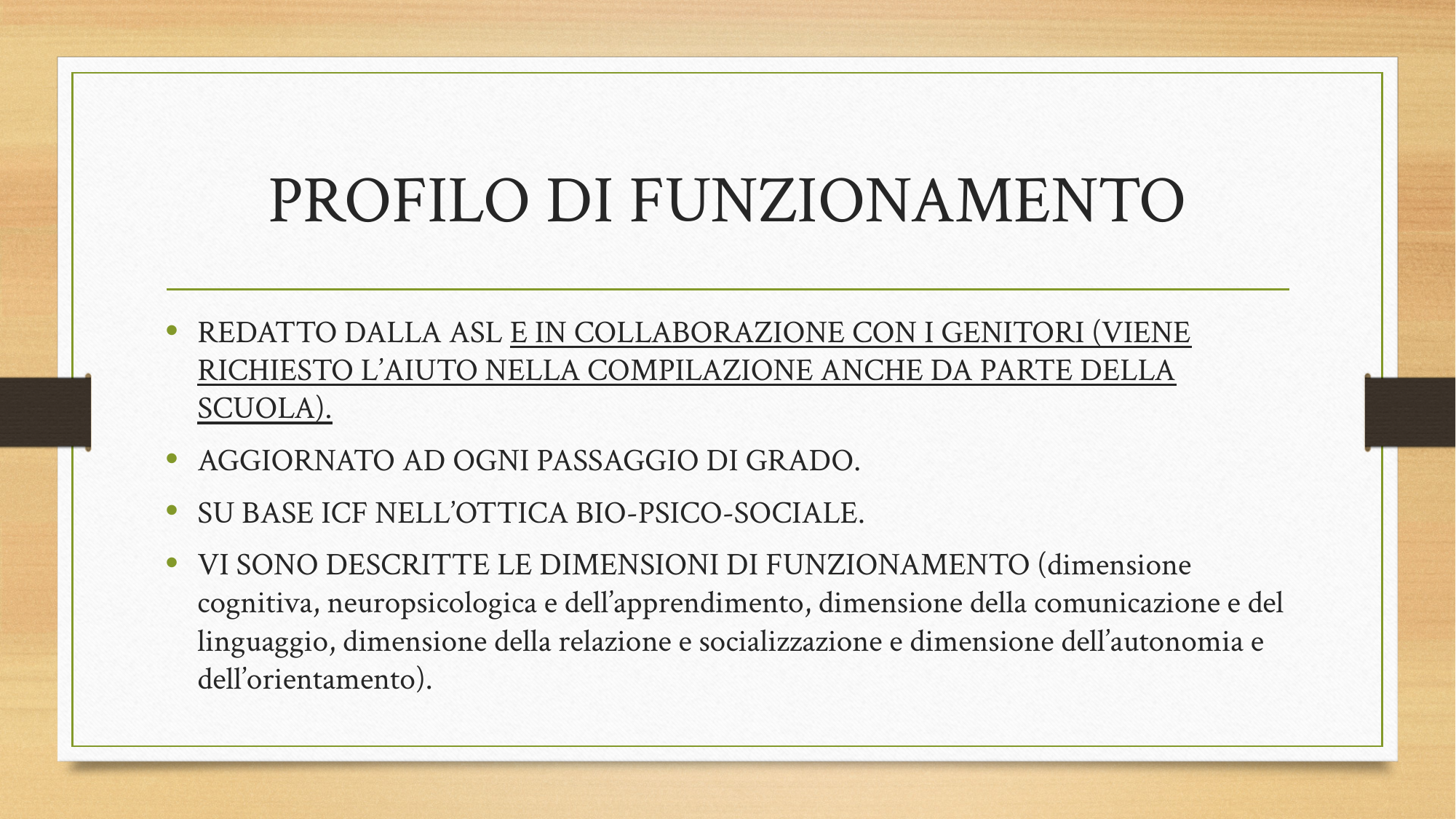

# PROFILO DI FUNZIONAMENTO
REDATTO DALLA ASL E IN COLLABORAZIONE CON I GENITORI (VIENE RICHIESTO L’AIUTO NELLA COMPILAZIONE ANCHE DA PARTE DELLA SCUOLA).
AGGIORNATO AD OGNI PASSAGGIO DI GRADO.
SU BASE ICF NELL’OTTICA BIO-PSICO-SOCIALE.
VI SONO DESCRITTE LE DIMENSIONI DI FUNZIONAMENTO (dimensione cognitiva, neuropsicologica e dell’apprendimento, dimensione della comunicazione e del linguaggio, dimensione della relazione e socializzazione e dimensione dell’autonomia e dell’orientamento).